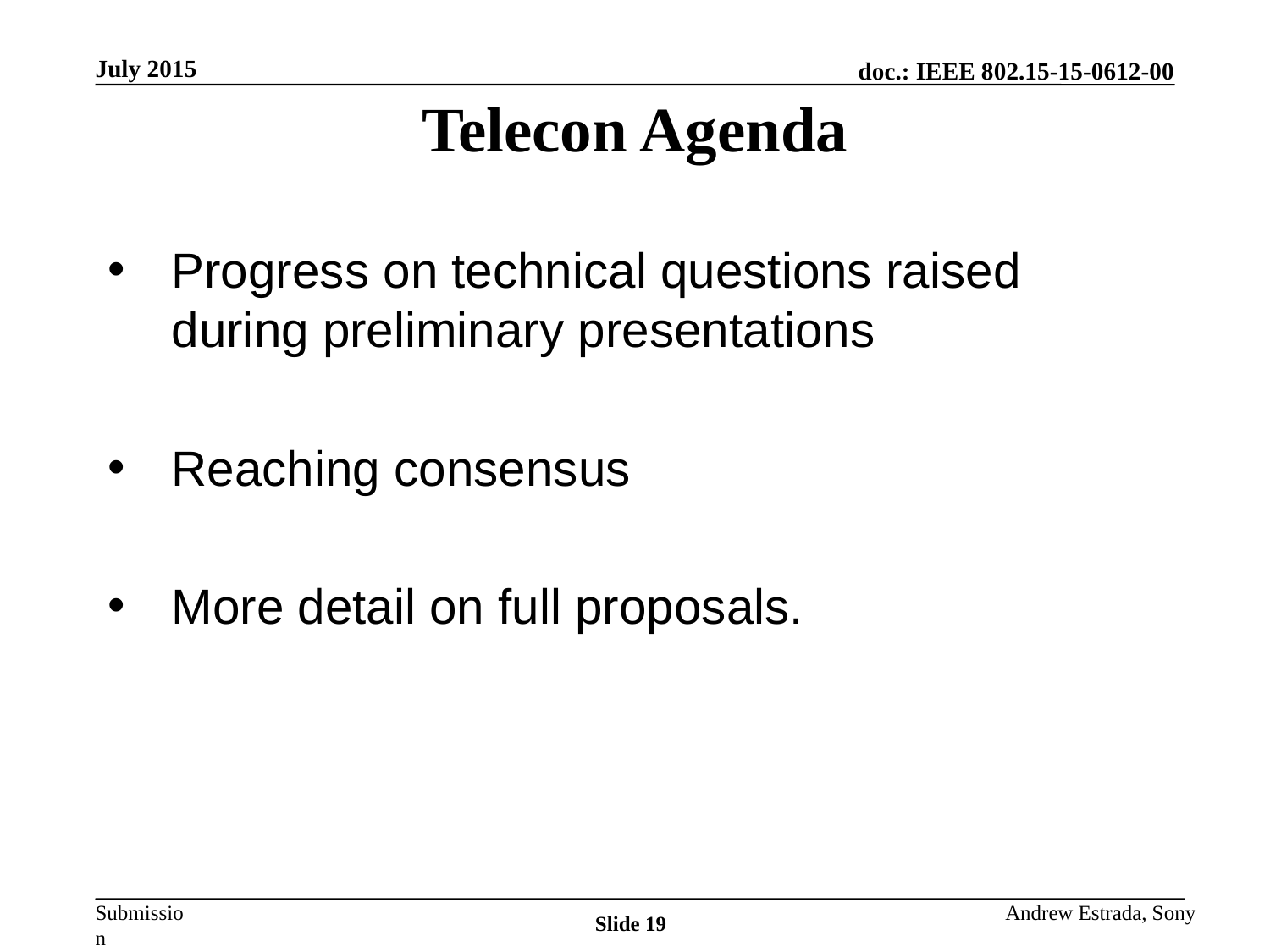

# Telecon Agenda
July 2015
Progress on technical questions raised during preliminary presentations

Reaching consensus

More detail on full proposals.
Andrew Estrada, Sony
Slide 19